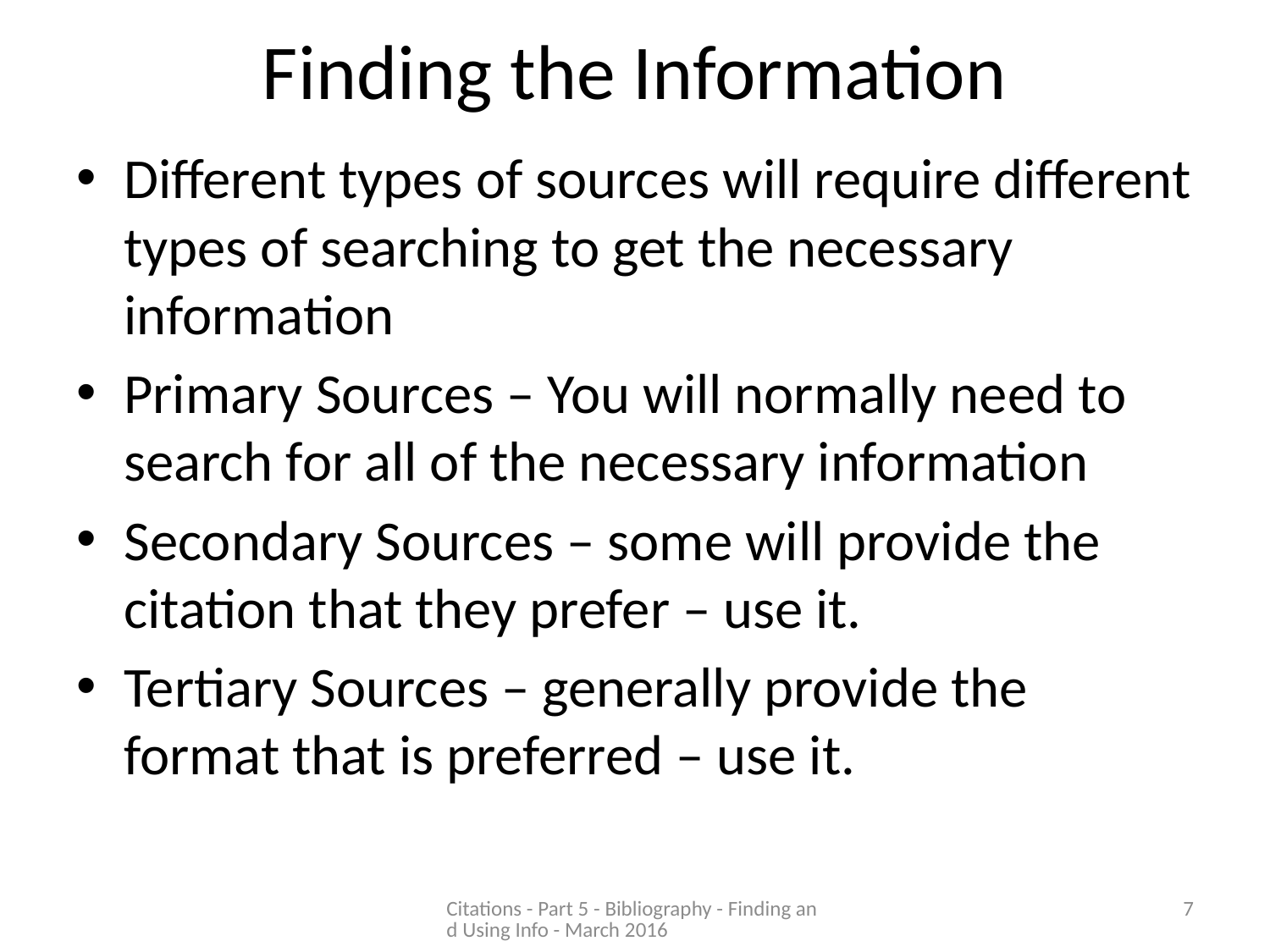

# Finding the Information
Different types of sources will require different types of searching to get the necessary information
Primary Sources – You will normally need to search for all of the necessary information
Secondary Sources – some will provide the citation that they prefer – use it.
Tertiary Sources – generally provide the format that is preferred – use it.
Citations - Part 5 - Bibliography - Finding and Using Info - March 2016
7